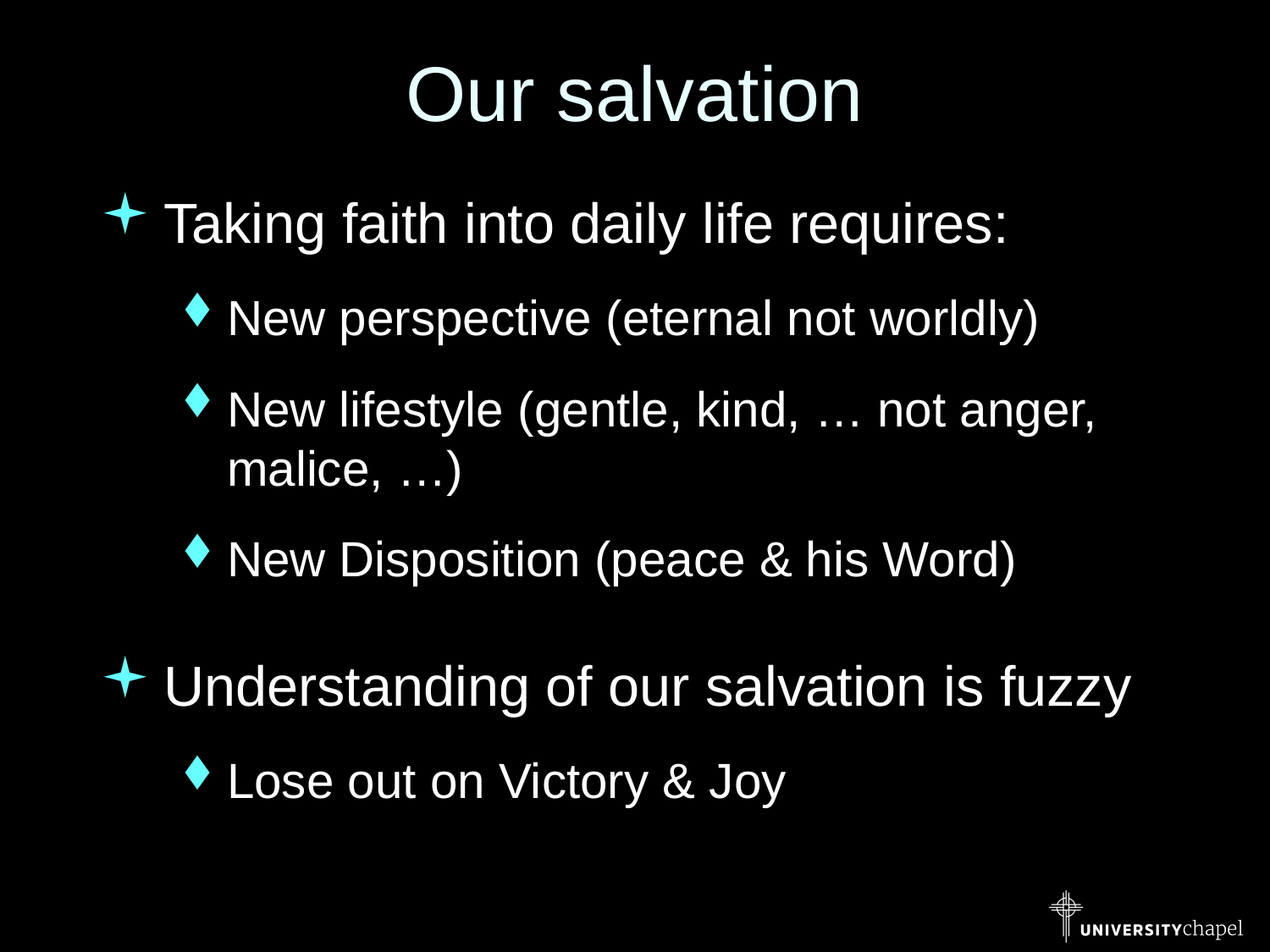

# Our salvation
Taking faith into daily life requires:
New perspective (eternal not worldly)
New lifestyle (gentle, kind, … not anger, malice, …)
New Disposition (peace & his Word)
Understanding of our salvation is fuzzy
Lose out on Victory & Joy